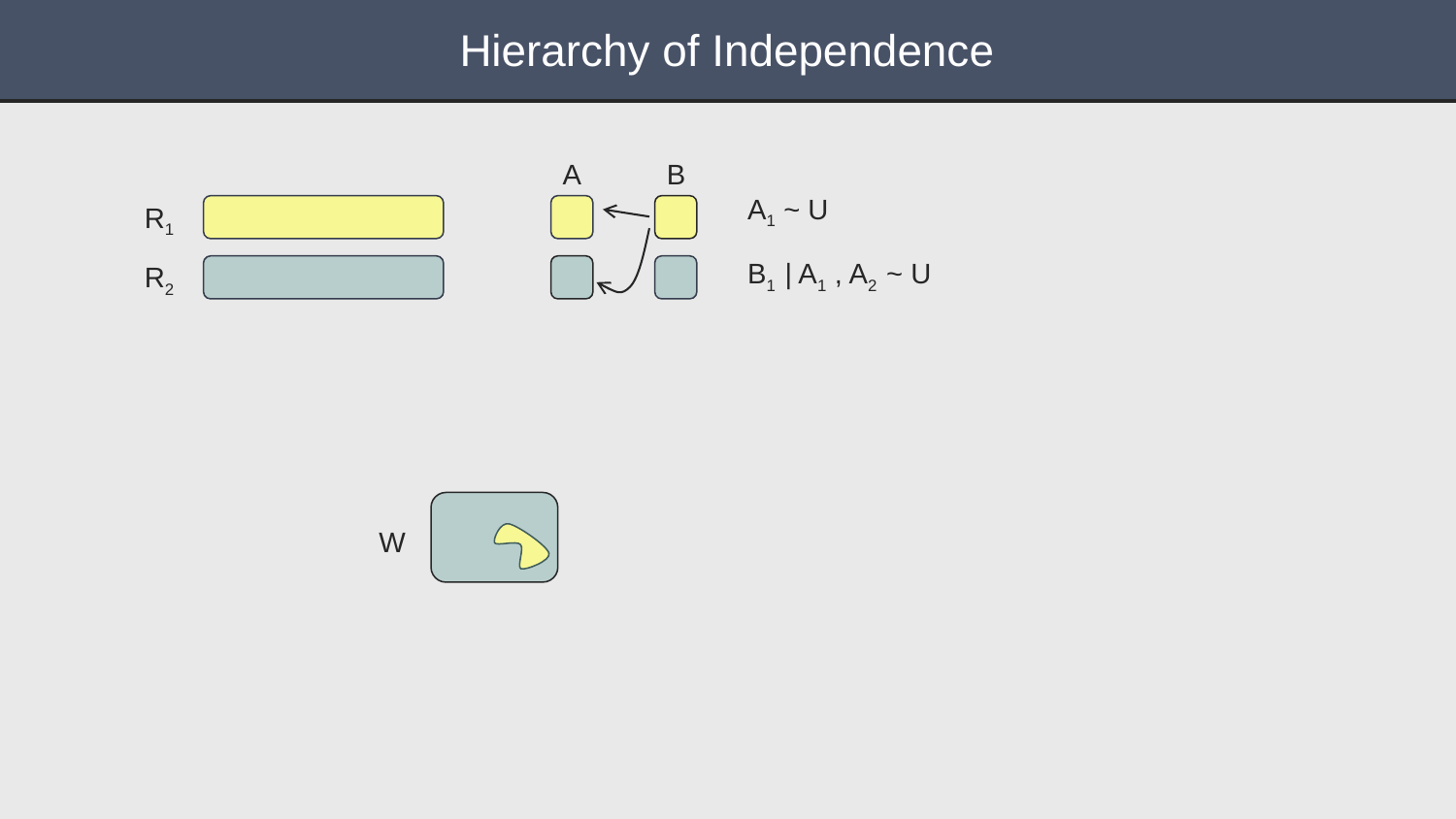

#

Hierarchy of Independence
A
B
A1 ~ U
R1

B1  | A1 , A2  ~ U
R2

W